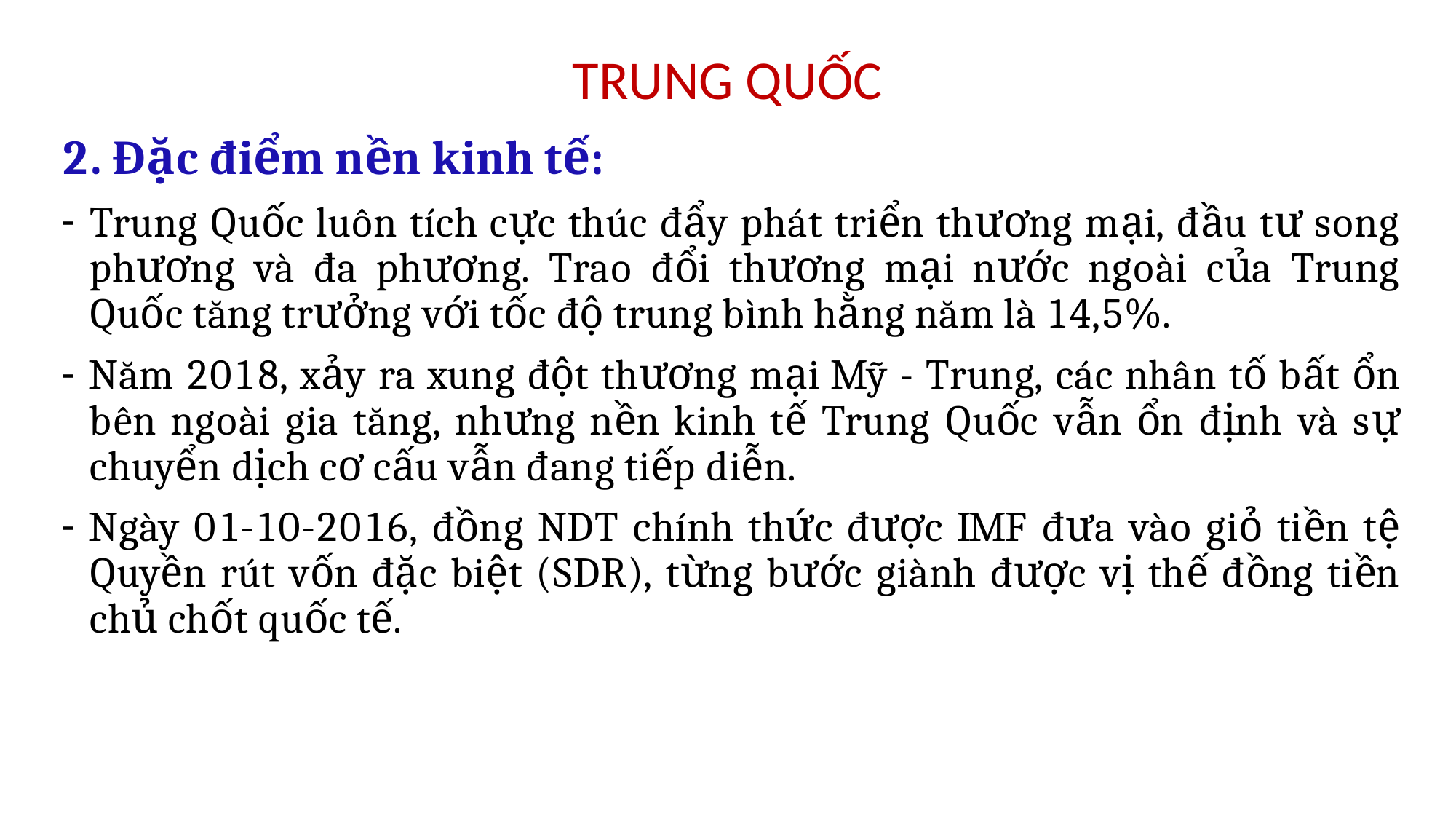

# TRUNG QUỐC
2. Đặc điểm nền kinh tế:
Trung Quốc luôn tích cực thúc đẩy phát triển thương mại, đầu tư song phương và đa phương. Trao đổi thương mại nước ngoài của Trung Quốc tăng trưởng với tốc độ trung bình hằng năm là 14,5%.
Năm 2018, xảy ra xung đột thương mại Mỹ - Trung, các nhân tố bất ổn bên ngoài gia tăng, nhưng nền kinh tế Trung Quốc vẫn ổn định và sự chuyển dịch cơ cấu vẫn đang tiếp diễn.
Ngày 01-10-2016, đồng NDT chính thức được IMF đưa vào giỏ tiền tệ Quyền rút vốn đặc biệt (SDR), từng bước giành được vị thế đồng tiền chủ chốt quốc tế.